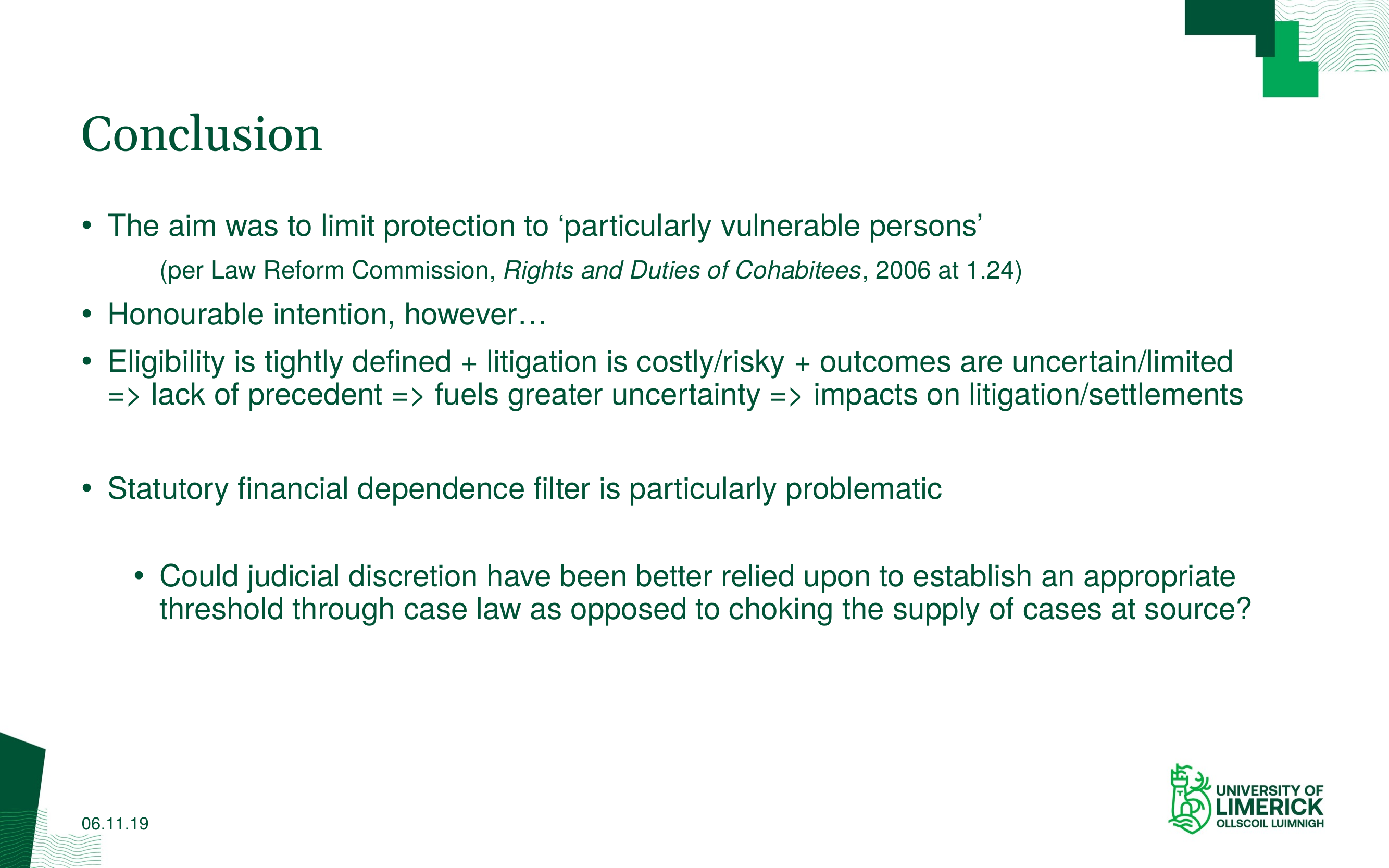

# Conclusion
The aim was to limit protection to ‘particularly vulnerable persons’
	(per Law Reform Commission, Rights and Duties of Cohabitees, 2006 at 1.24)
Honourable intention, however…
Eligibility is tightly defined + litigation is costly/risky + outcomes are uncertain/limited => lack of precedent => fuels greater uncertainty => impacts on litigation/settlements

Statutory financial dependence filter is particularly problematic

Could judicial discretion have been better relied upon to establish an appropriate threshold through case law as opposed to choking the supply of cases at source?

06.11.19